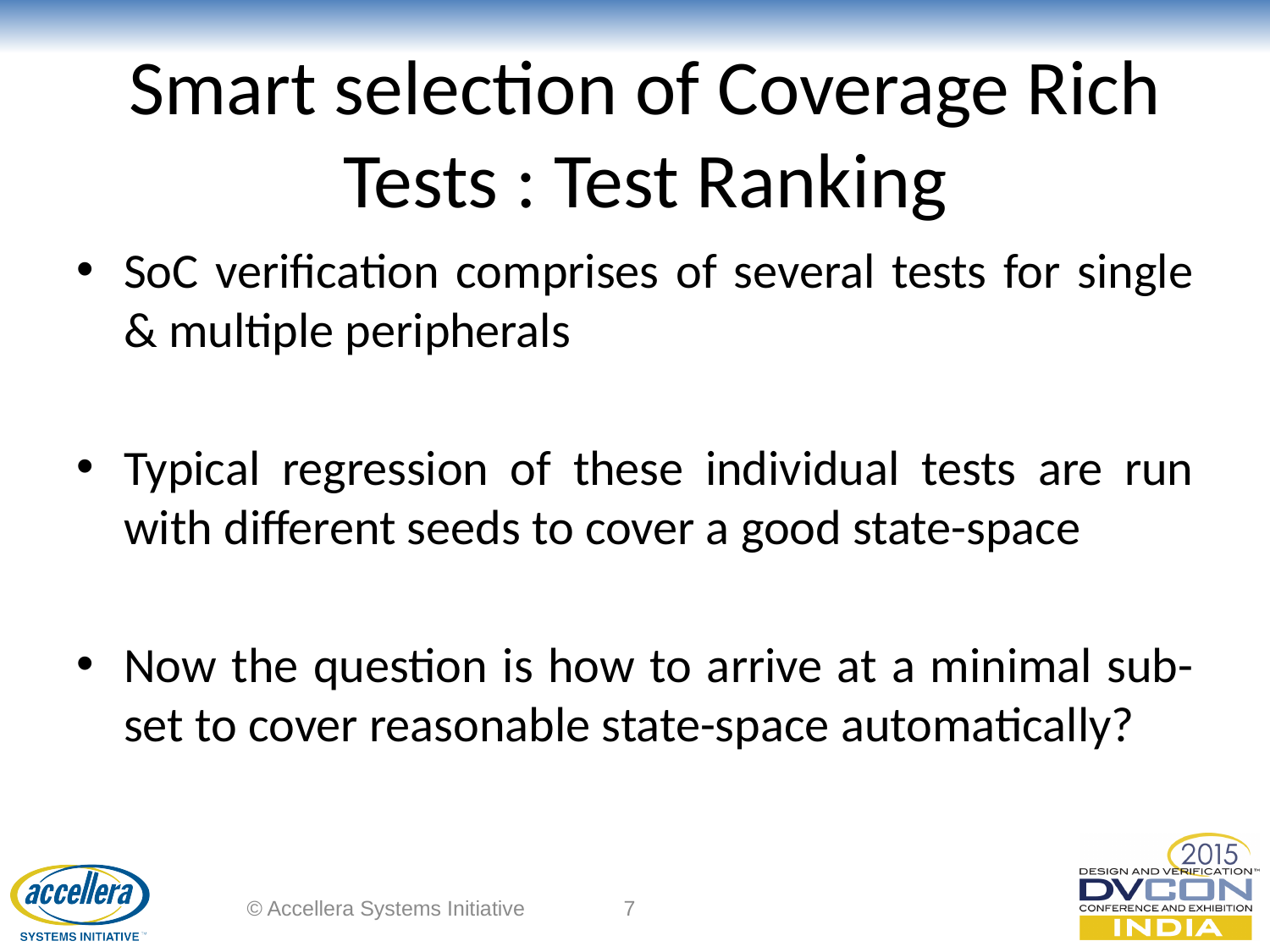

# Smart selection of Coverage Rich Tests : Test Ranking
SoC verification comprises of several tests for single & multiple peripherals

Typical regression of these individual tests are run with different seeds to cover a good state-space

Now the question is how to arrive at a minimal sub-set to cover reasonable state-space automatically?
© Accellera Systems Initiative
7